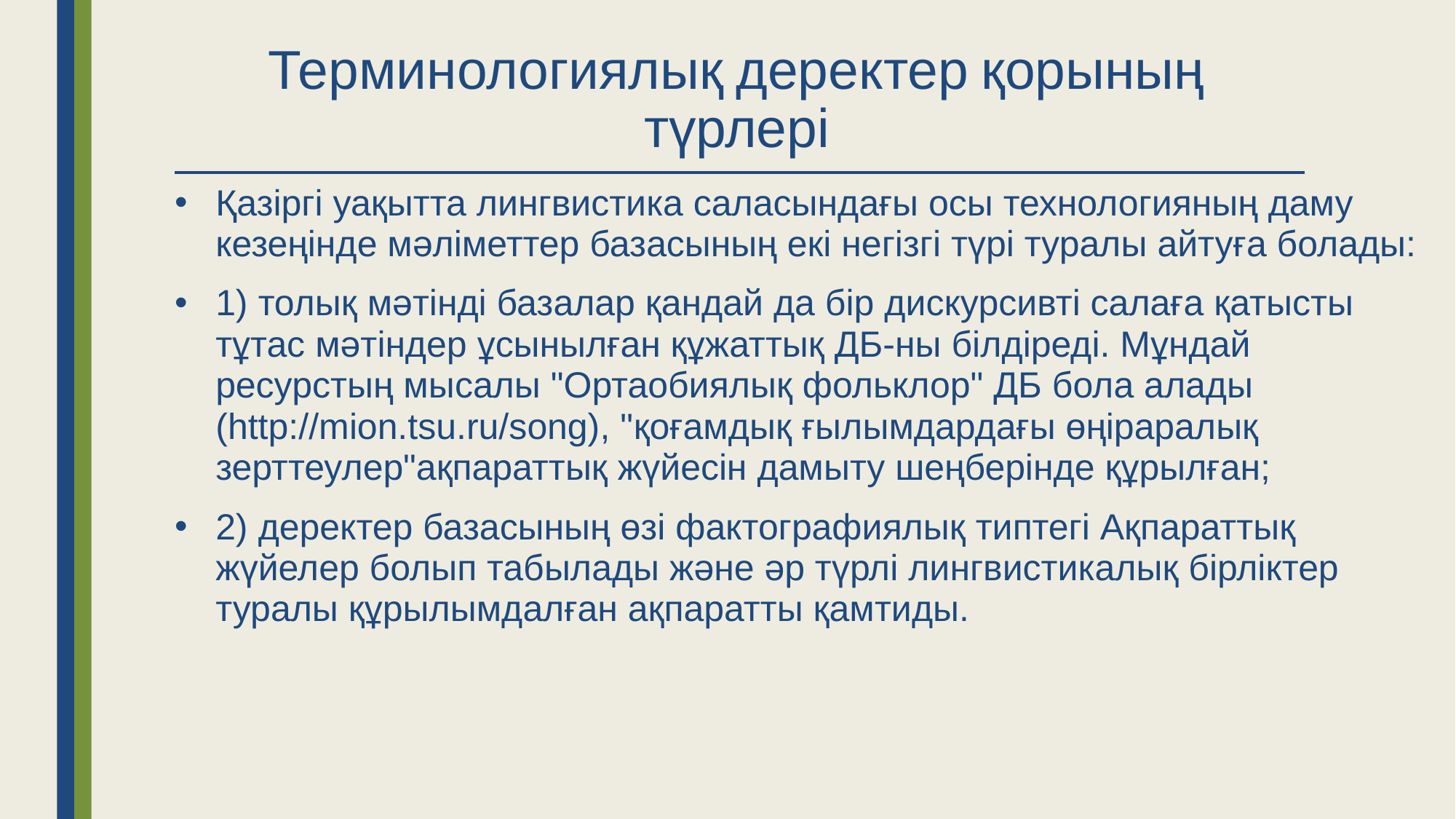

# Терминологиялық деректер қорының түрлері
Қазіргі уақытта лингвистика саласындағы осы технологияның даму кезеңінде мәліметтер базасының екі негізгі түрі туралы айтуға болады:
1) толық мәтінді базалар қандай да бір дискурсивті салаға қатысты тұтас мәтіндер ұсынылған құжаттық ДБ-ны білдіреді. Мұндай ресурстың мысалы "Ортаобиялық фольклор" ДБ бола алады (http://mion.tsu.ru/song), "қоғамдық ғылымдардағы өңіраралық зерттеулер"ақпараттық жүйесін дамыту шеңберінде құрылған;
2) деректер базасының өзі фактографиялық типтегі Ақпараттық жүйелер болып табылады және әр түрлі лингвистикалық бірліктер туралы құрылымдалған ақпаратты қамтиды.